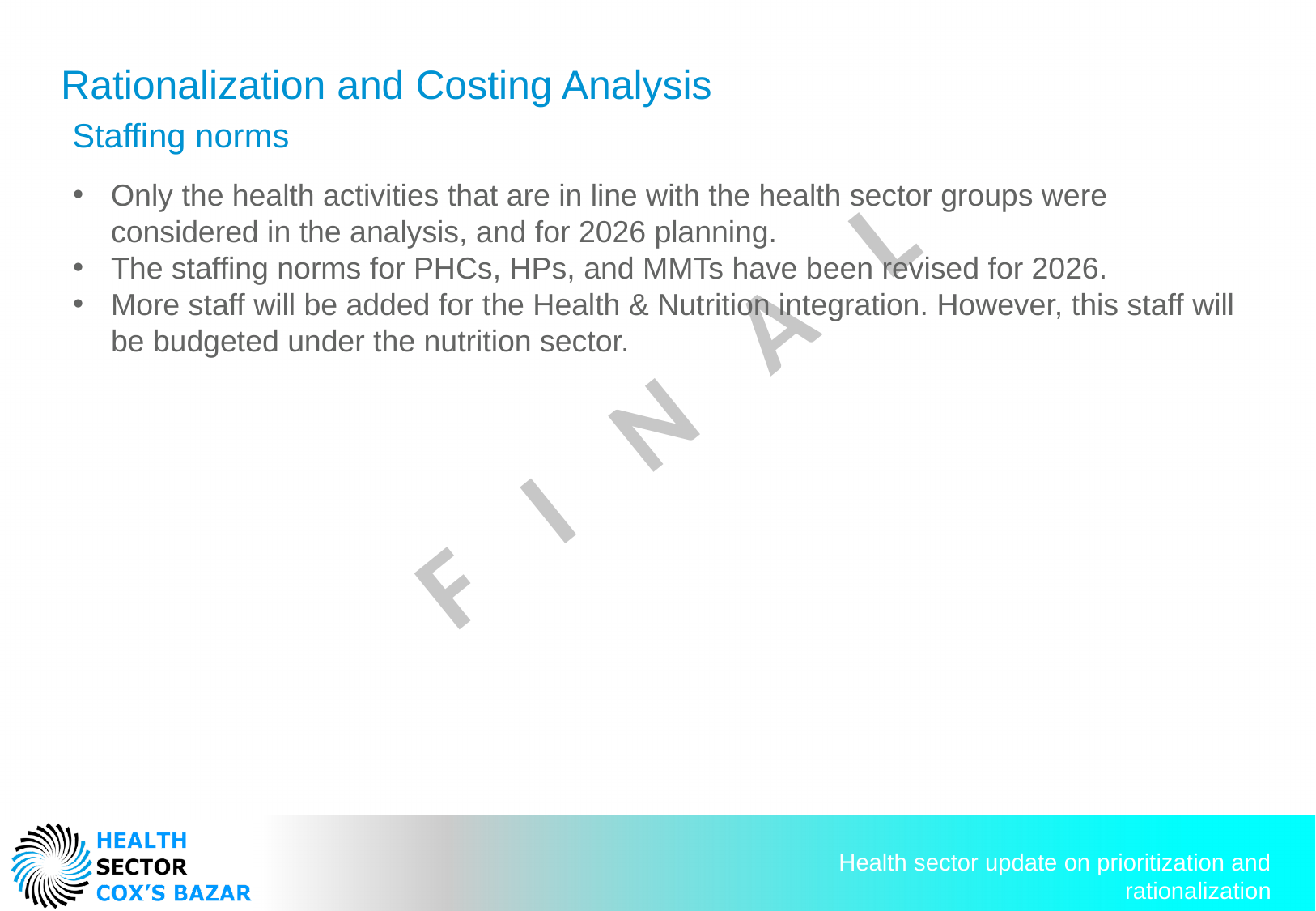

Rationalization and Costing Analysis
Staffing norms
Only the health activities that are in line with the health sector groups were considered in the analysis, and for 2026 planning.
The staffing norms for PHCs, HPs, and MMTs have been revised for 2026.
More staff will be added for the Health & Nutrition integration. However, this staff will be budgeted under the nutrition sector.
Health sector update on prioritization and rationalization